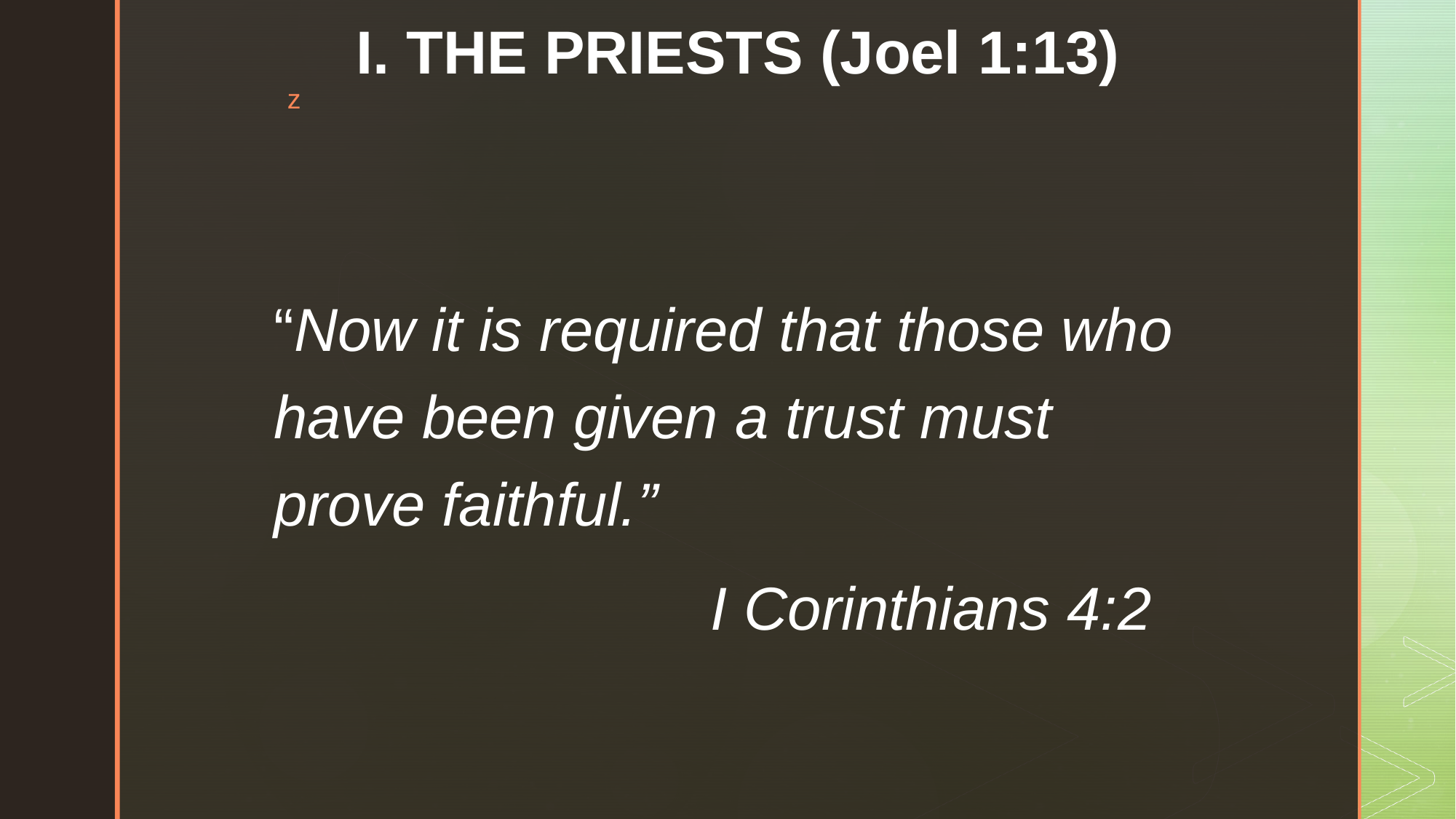

# I. THE PRIESTS (Joel 1:13)
“Now it is required that those who have been given a trust must prove faithful.”
				I Corinthians 4:2